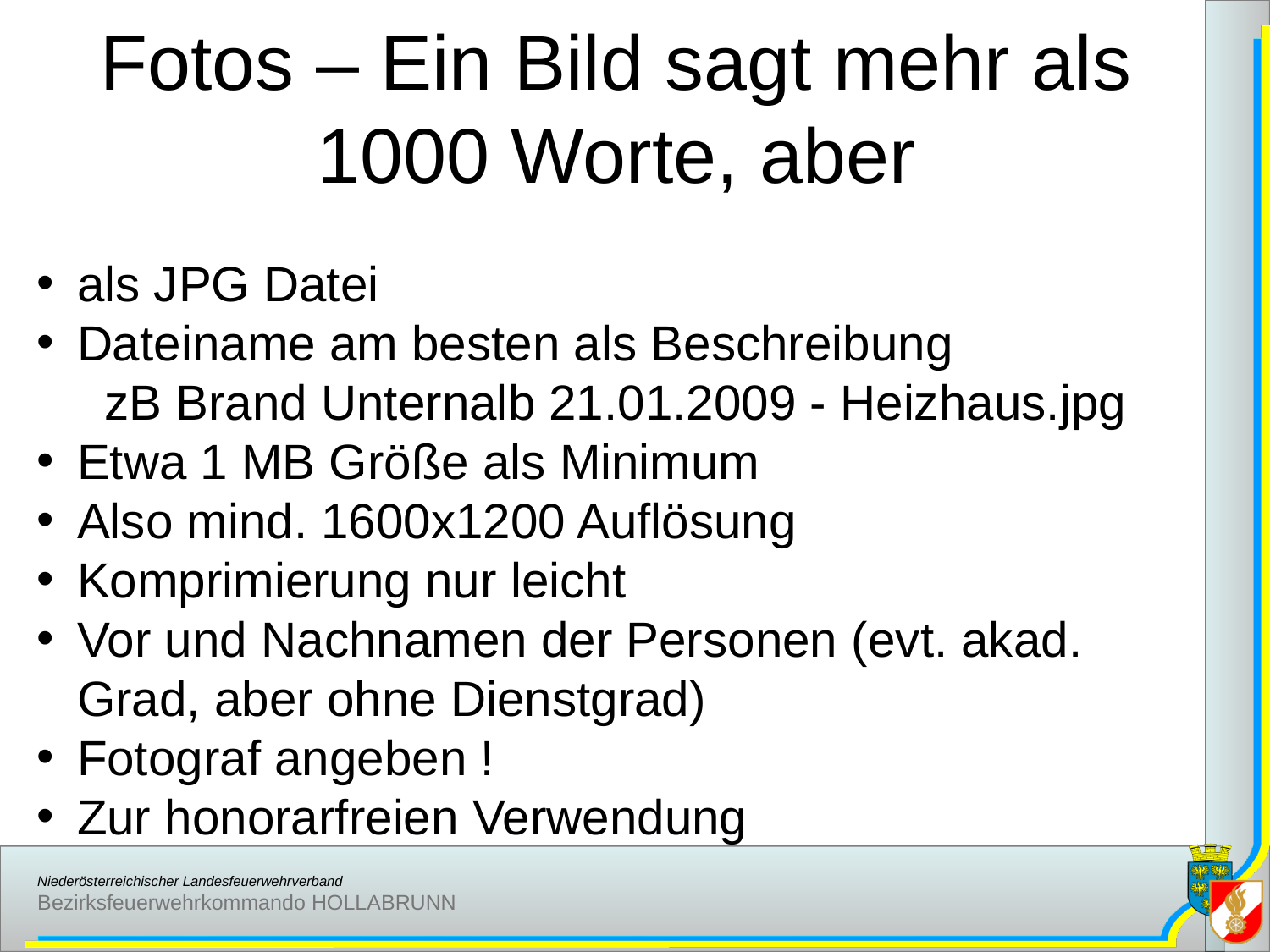

# Fotos – Ein Bild sagt mehr als 1000 Worte, aber
als JPG Datei
Dateiname am besten als Beschreibung
  zB Brand Unternalb 21.01.2009 - Heizhaus.jpg
Etwa 1 MB Größe als Minimum
Also mind. 1600x1200 Auflösung
Komprimierung nur leicht
Vor und Nachnamen der Personen (evt. akad. Grad, aber ohne Dienstgrad)
Fotograf angeben !
Zur honorarfreien Verwendung